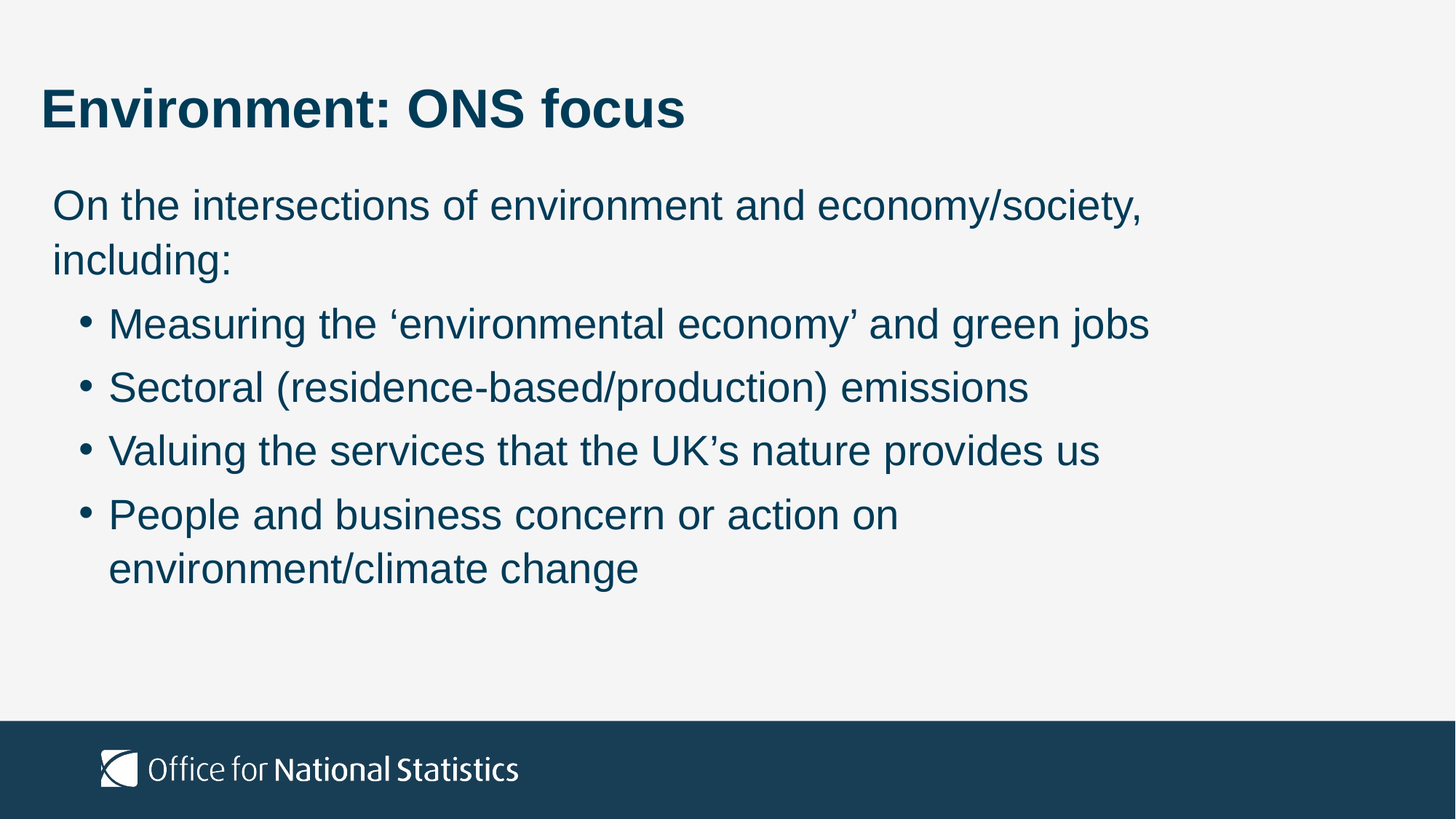

# Environment: ONS focus
On the intersections of environment and economy/society, including:
Measuring the ‘environmental economy’ and green jobs
Sectoral (residence-based/production) emissions
Valuing the services that the UK’s nature provides us
People and business concern or action on environment/climate change